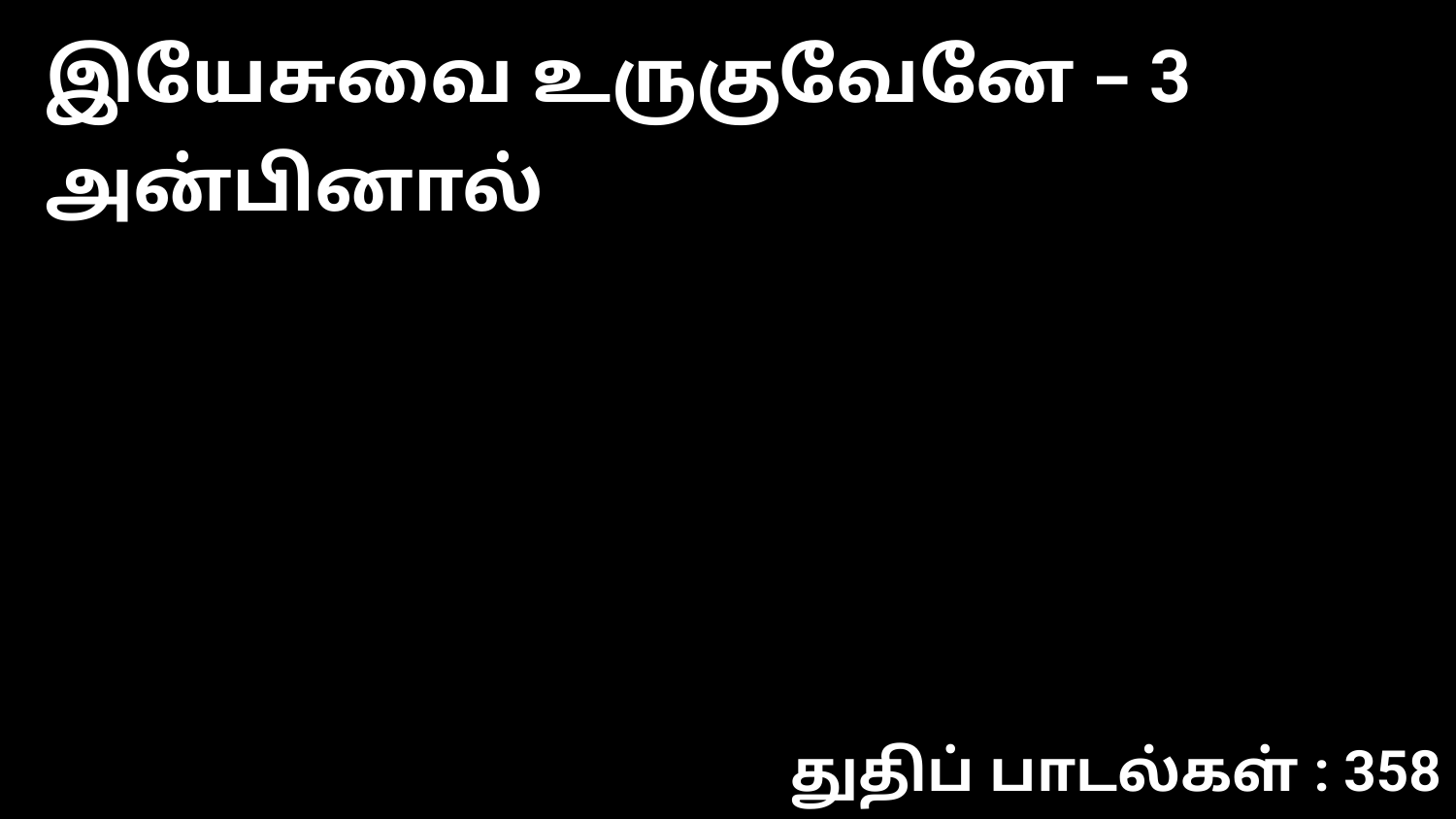

இயேசுவை உருகுவேனே – 3 அன்பினால்
துதிப் பாடல்கள் : 358